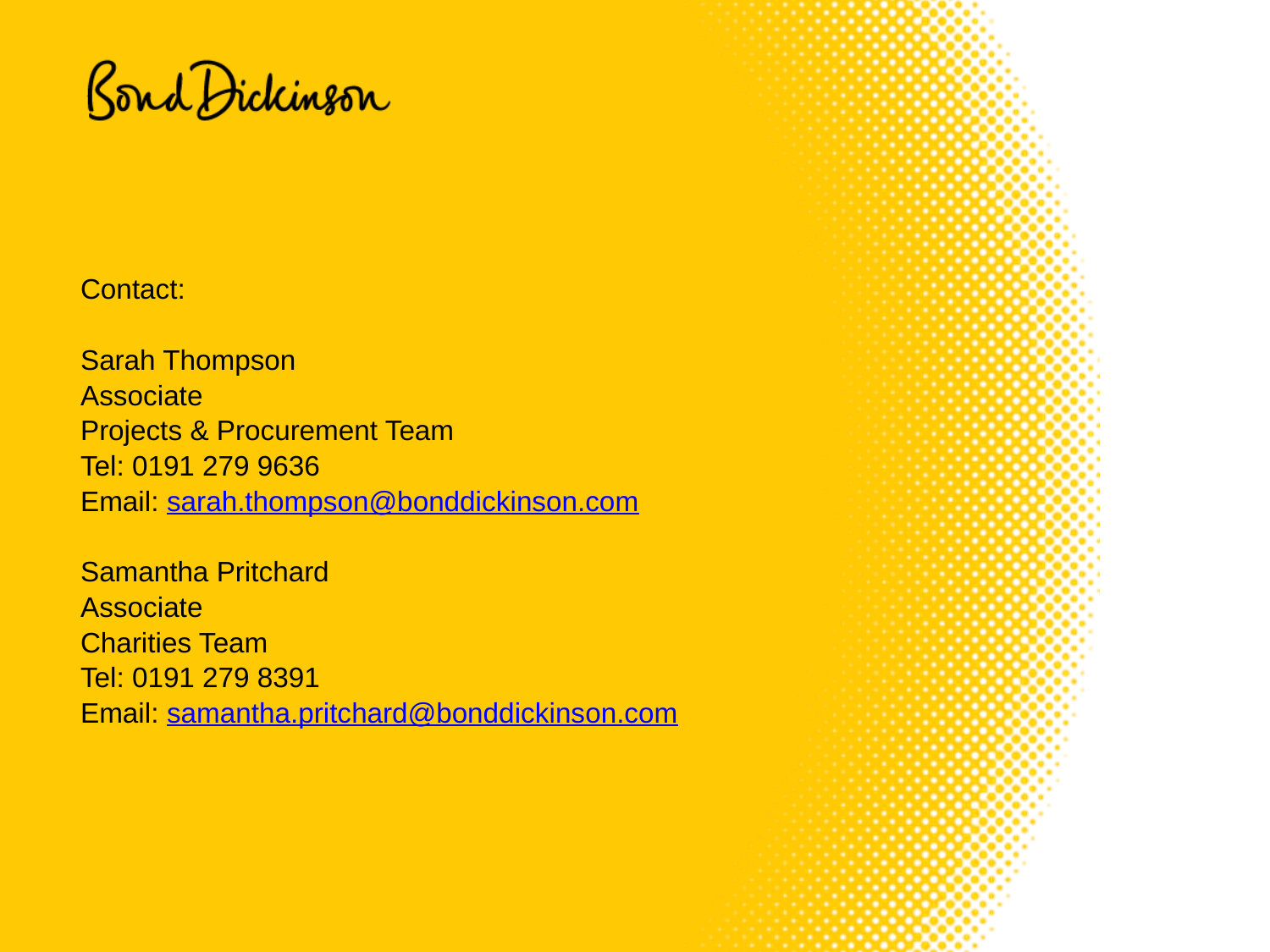

# Contact: Sarah Thompson Associate Projects & Procurement Team Tel: 0191 279 9636 Email: sarah.thompson@bonddickinson.com Samantha Pritchard Associate Charities Team Tel: 0191 279 8391 Email: samantha.pritchard@bonddickinson.com